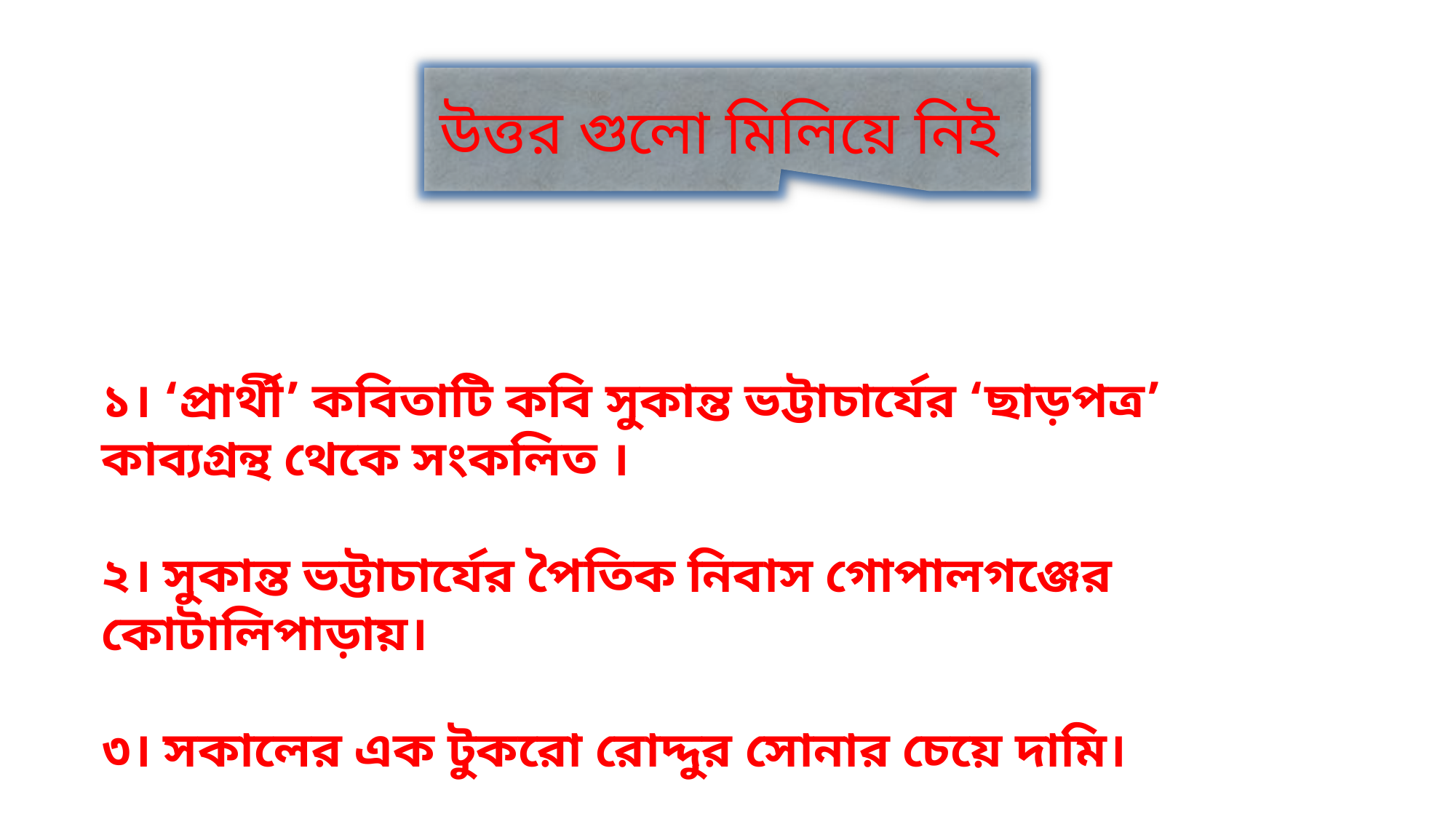

উত্তর গুলো মিলিয়ে নিই
১। ‘প্রার্থী’ কবিতাটি কবি সুকান্ত ভট্টাচার্যের ‘ছাড়পত্র’ কাব্যগ্রন্থ থেকে সংকলিত ।

২। সুকান্ত ভট্টাচার্যের পৈতিক নিবাস গোপালগঞ্জের কোটালিপাড়ায়।

৩। সকালের এক টুকরো রোদ্দুর সোনার চেয়ে দামি।